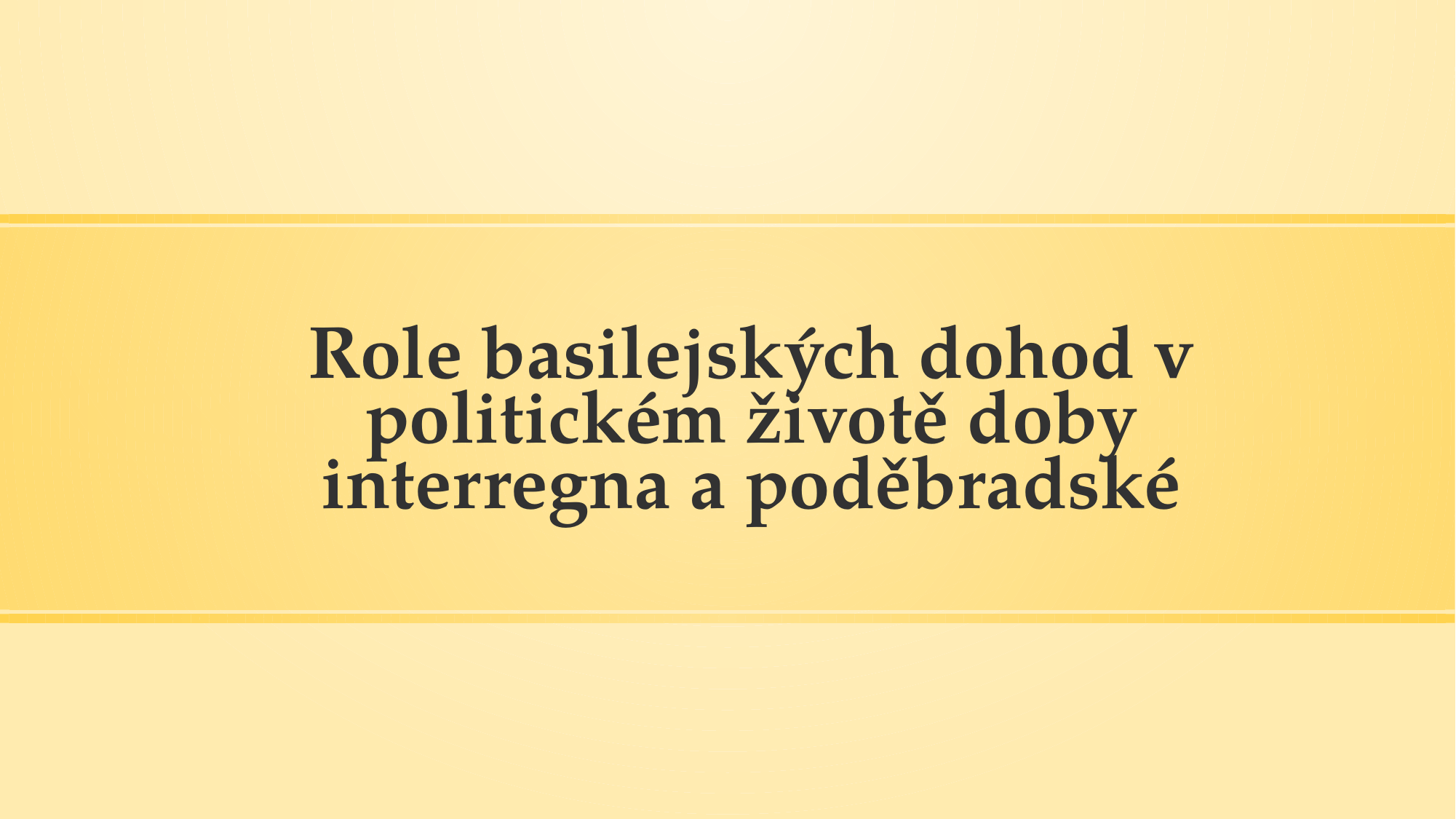

# Role basilejských dohod v politickém životě doby interregna a poděbradské